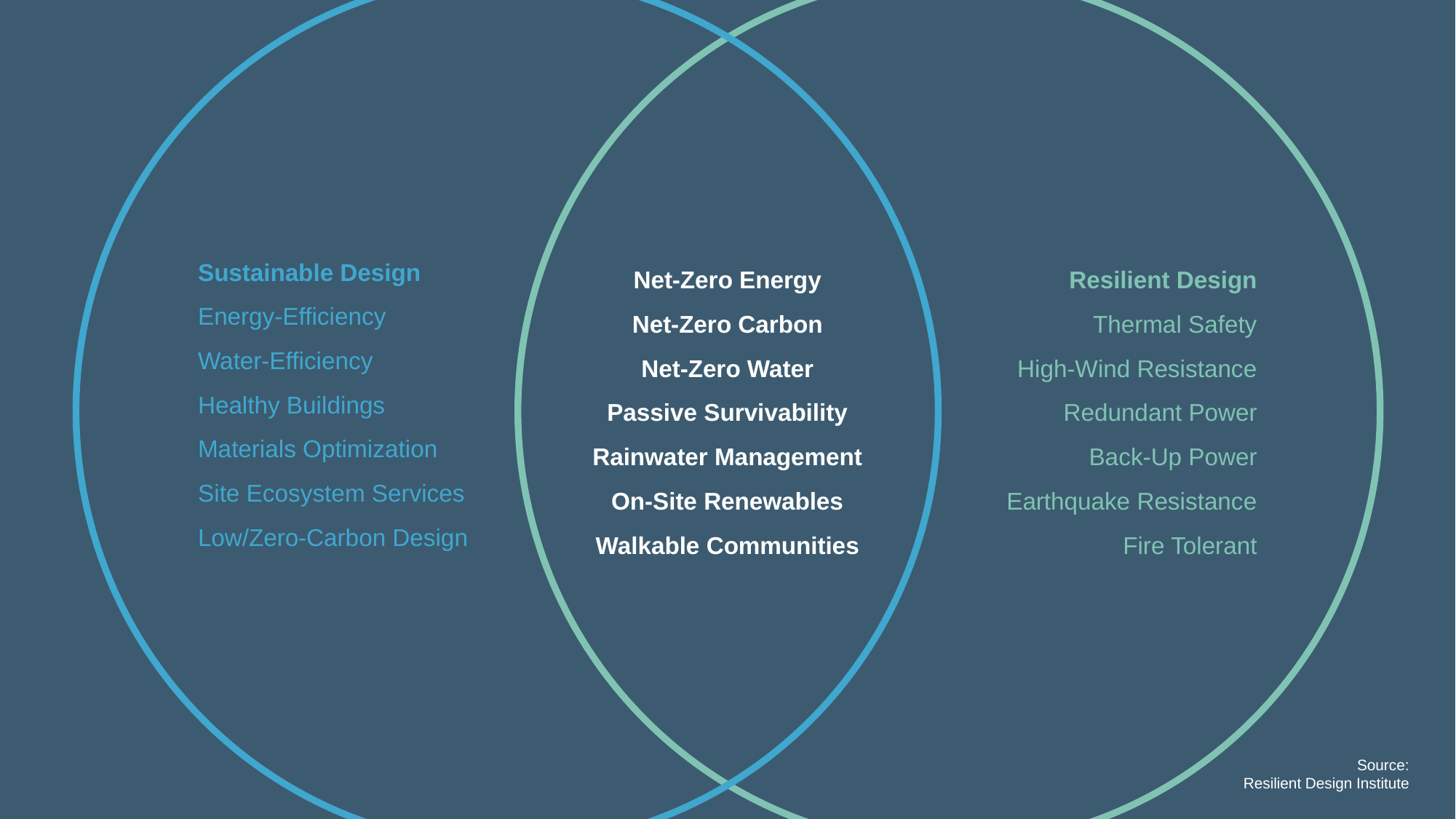

Sustainable Design
Energy-Efficiency
Water-Efficiency
Healthy Buildings
Materials Optimization
Site Ecosystem Services
Low/Zero-Carbon Design
Net-Zero Energy
Net-Zero Carbon
Net-Zero Water
Passive Survivability
Rainwater Management
On-Site Renewables
Walkable Communities
Resilient Design
Thermal Safety
High-Wind Resistance
Redundant Power
Back-Up Power
Earthquake Resistance
Fire Tolerant

Source:
Resilient Design Institute